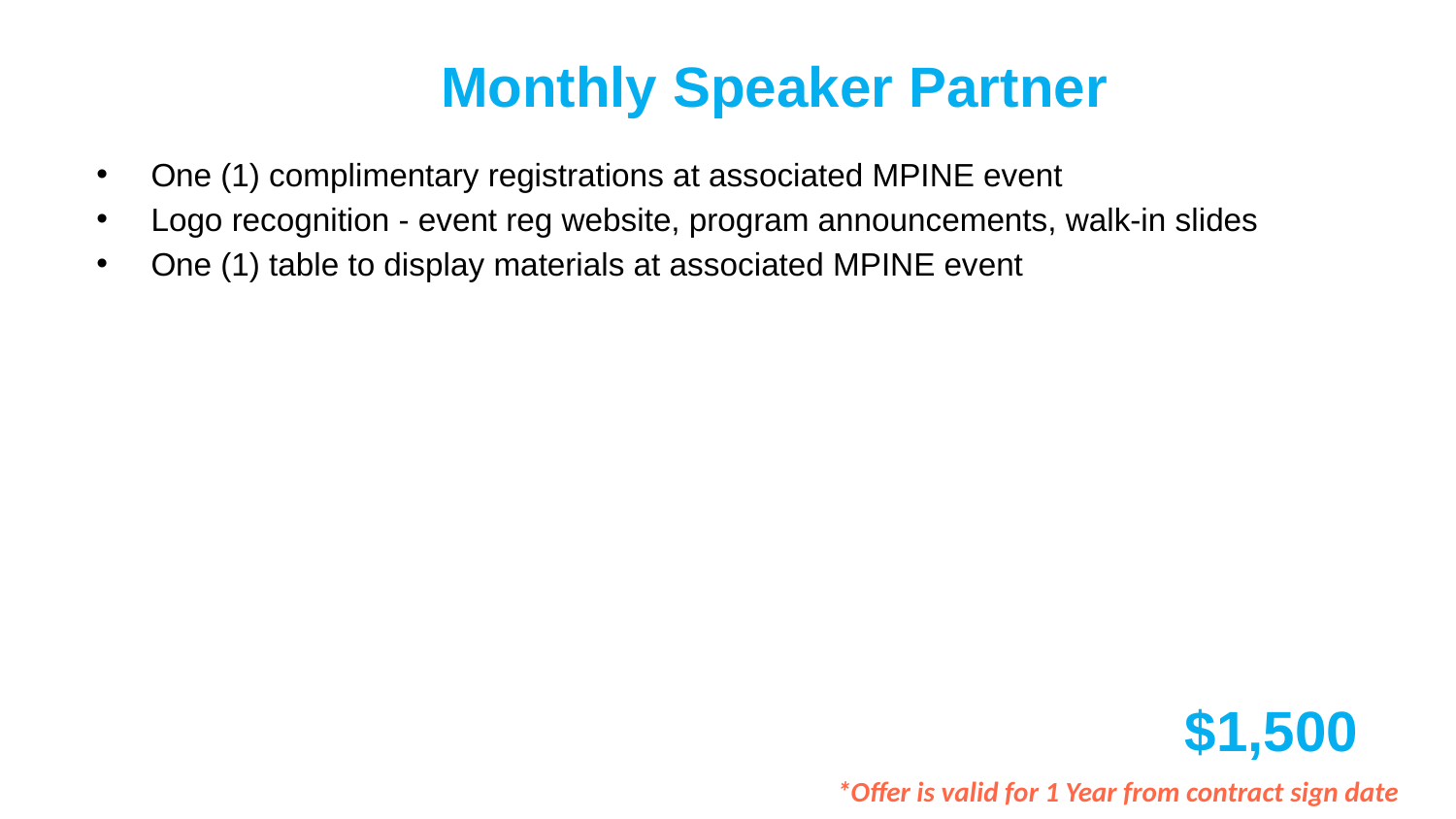

Monthly Speaker Partner

One (1) complimentary registrations at associated MPINE event
Logo recognition - event reg website, program announcements, walk-in slides
One (1) table to display materials at associated MPINE event

$1,500

*Offer is valid for 1 Year from contract sign date